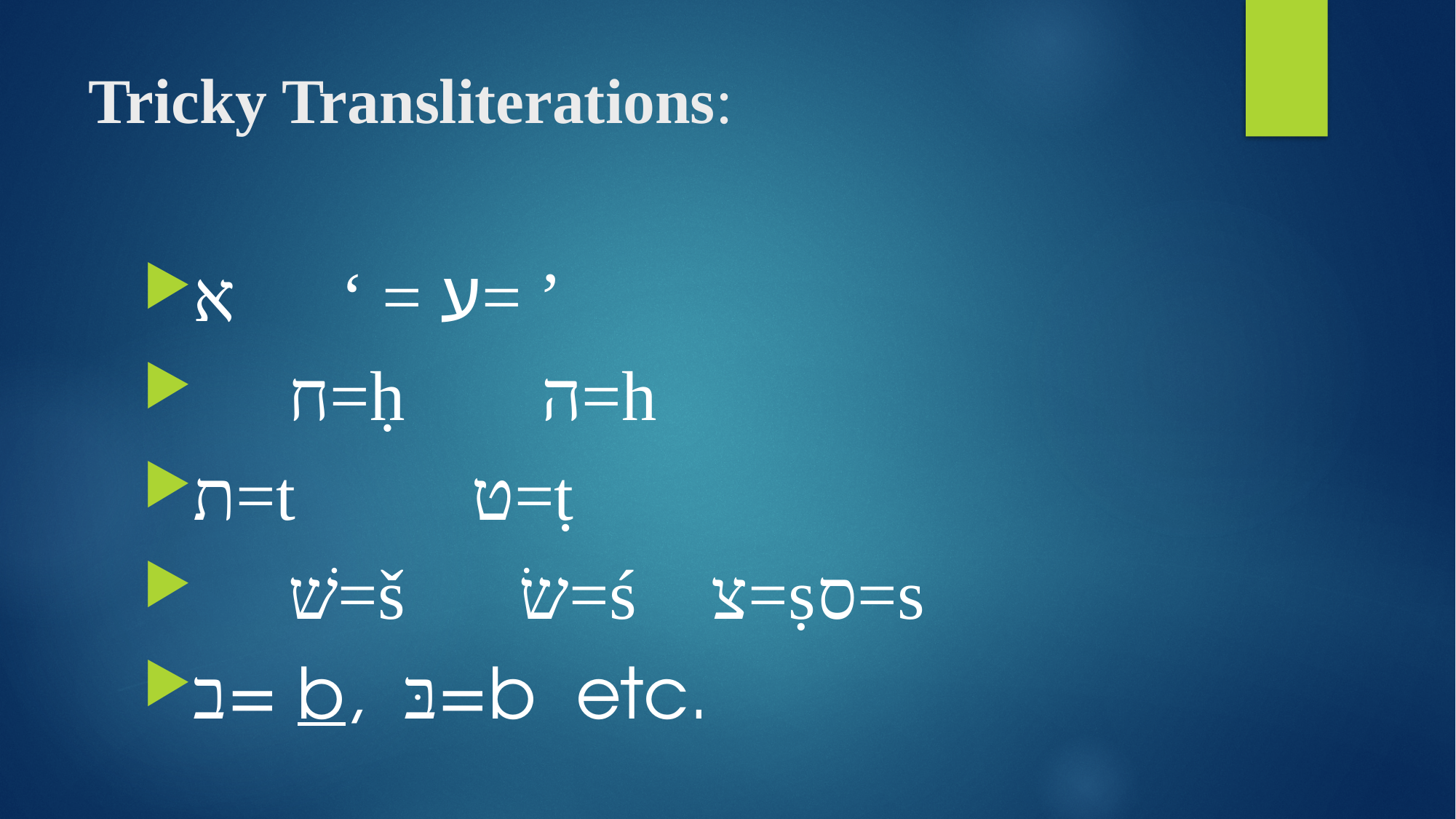

# Tricky Transliterations:
ע = ‘      א= ’
	ח=ḥ       ה=h
ת=t  	    ט=ṭ
	שׁ=š		 שׂ=ś		צ=ṣ		ס=s
ב= b,  בּ=b  etc.